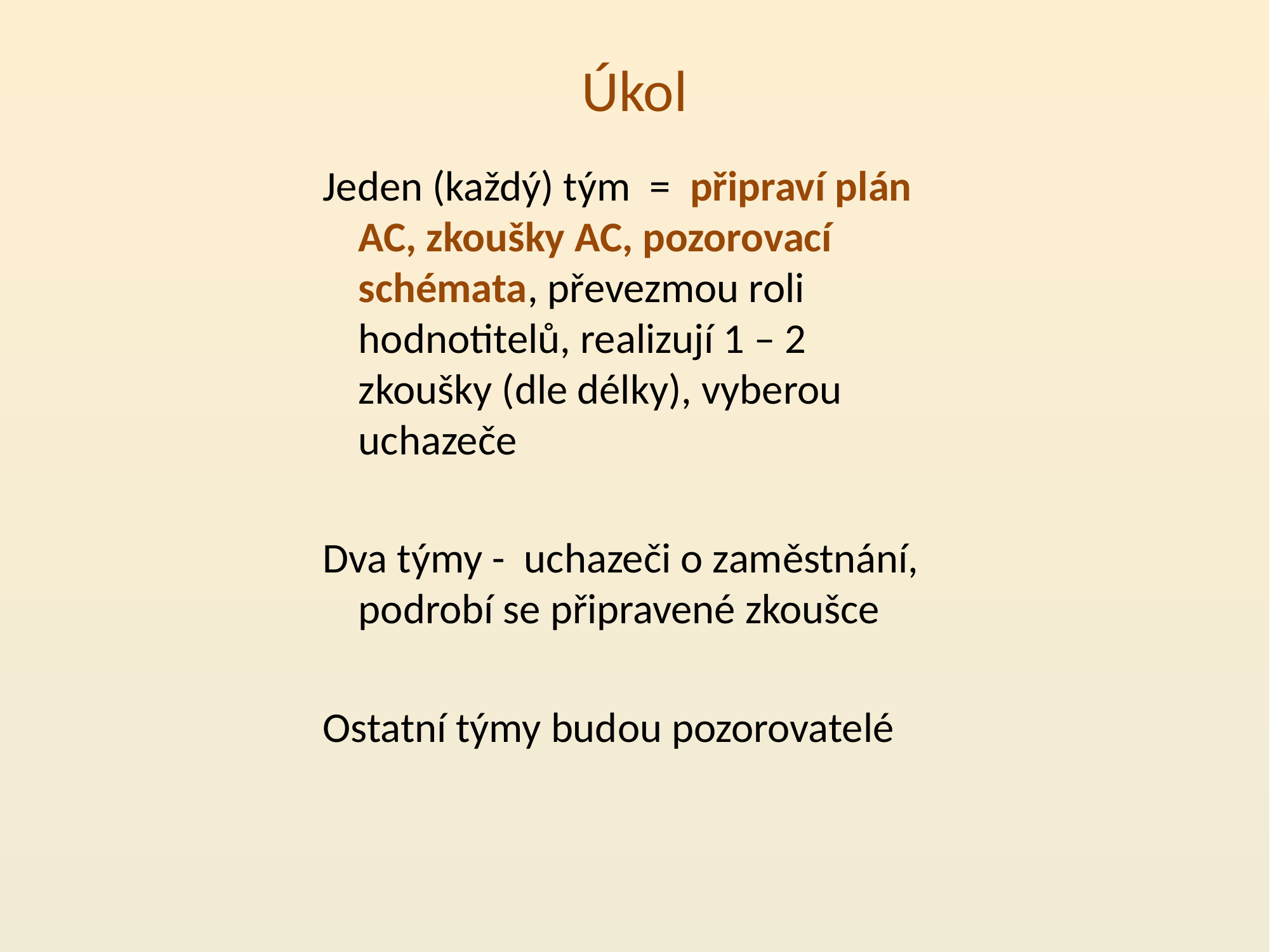

# Úkol
Jeden (každý) tým  =  připraví plán AC, zkoušky AC, pozorovací schémata, převezmou roli hodnotitelů, realizují 1 – 2 zkoušky (dle délky), vyberou uchazeče

Dva týmy -  uchazeči o zaměstnání, podrobí se připravené zkoušce

Ostatní týmy budou pozorovatelé